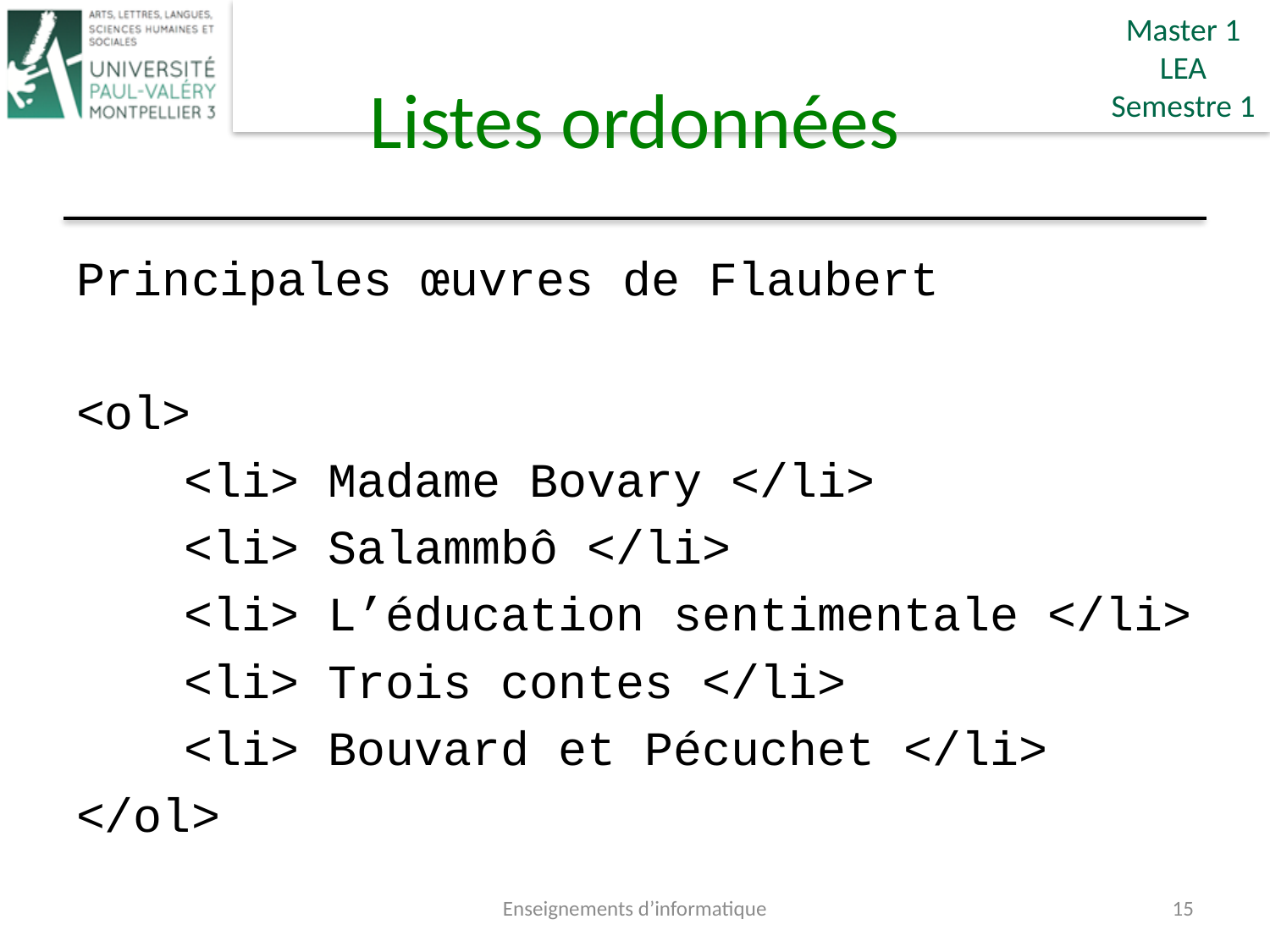

# Listes ordonnées
Principales œuvres de Flaubert

<ol>
	<li> Madame Bovary </li>
	<li> Salammbô </li>
	<li> L’éducation sentimentale </li>
	<li> Trois contes </li>
	<li> Bouvard et Pécuchet </li>
</ol>

Enseignements d’informatique
15